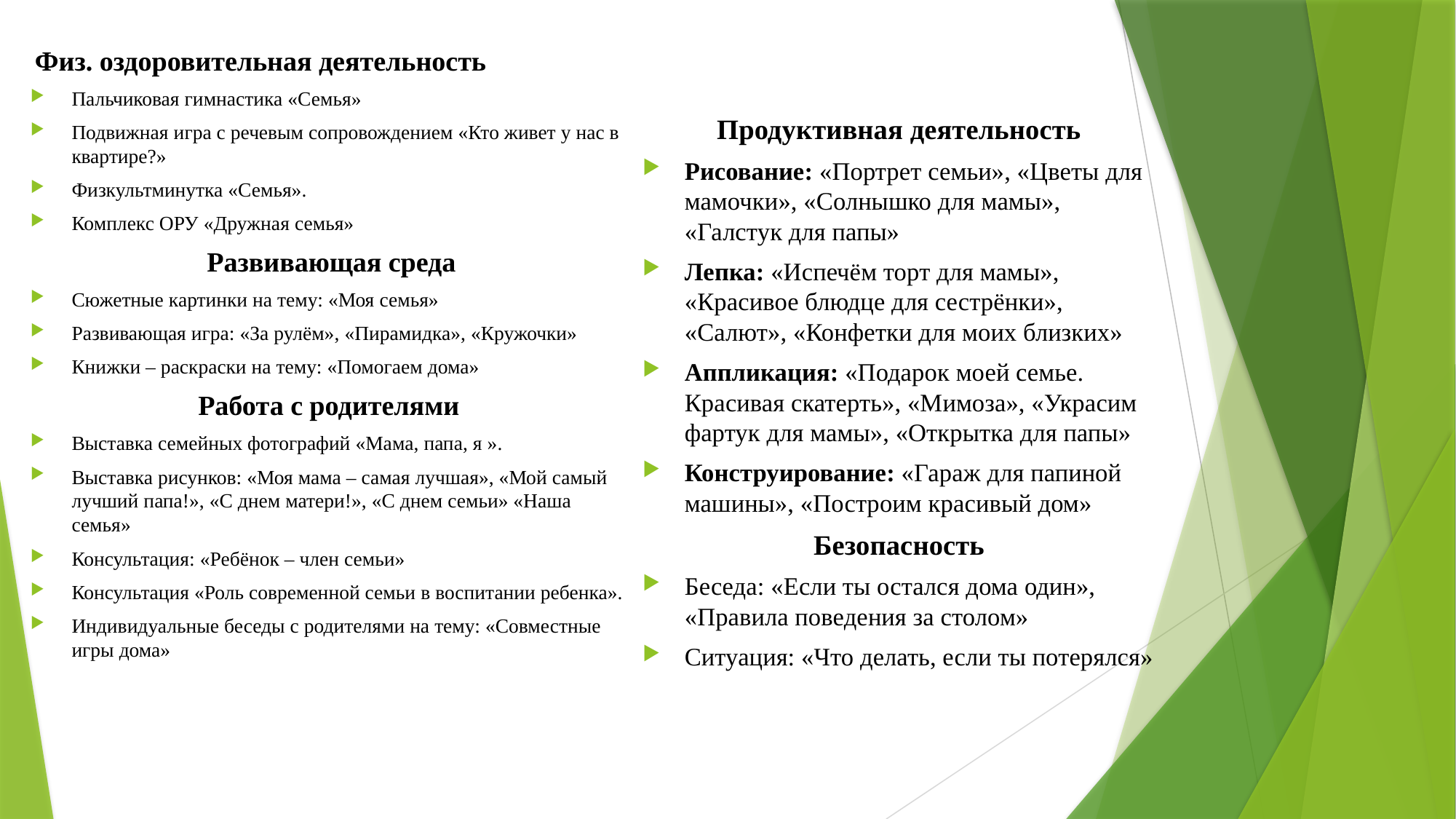

Физ. оздоровительная деятельность
Пальчиковая гимнастика «Семья»
Подвижная игра с речевым сопровождением «Кто живет у нас в квартире?»
Физкультминутка «Семья».
Комплекс ОРУ «Дружная семья»
 Развивающая среда
Сюжетные картинки на тему: «Моя семья»
Развивающая игра: «За рулём», «Пирамидка», «Кружочки»
Книжки – раскраски на тему: «Помогаем дома»
Работа с родителями
Выставка семейных фотографий «Мама, папа, я ».
Выставка рисунков: «Моя мама – самая лучшая», «Мой самый лучший папа!», «С днем матери!», «С днем семьи» «Наша семья»
Консультация: «Ребёнок – член семьи»
Консультация «Роль современной семьи в воспитании ребенка».
Индивидуальные беседы с родителями на тему: «Совместные игры дома»
Продуктивная деятельность
Рисование: «Портрет семьи», «Цветы для мамочки», «Солнышко для мамы», «Галстук для папы»
Лепка: «Испечём торт для мамы», «Красивое блюдце для сестрёнки», «Салют», «Конфетки для моих близких»
Аппликация: «Подарок моей семье.  Красивая скатерть», «Мимоза», «Украсим фартук для мамы», «Открытка для папы»
Конструирование: «Гараж для папиной машины», «Построим красивый дом»
Безопасность
Беседа: «Если ты остался дома один», «Правила поведения за столом»
Ситуация: «Что делать, если ты потерялся»